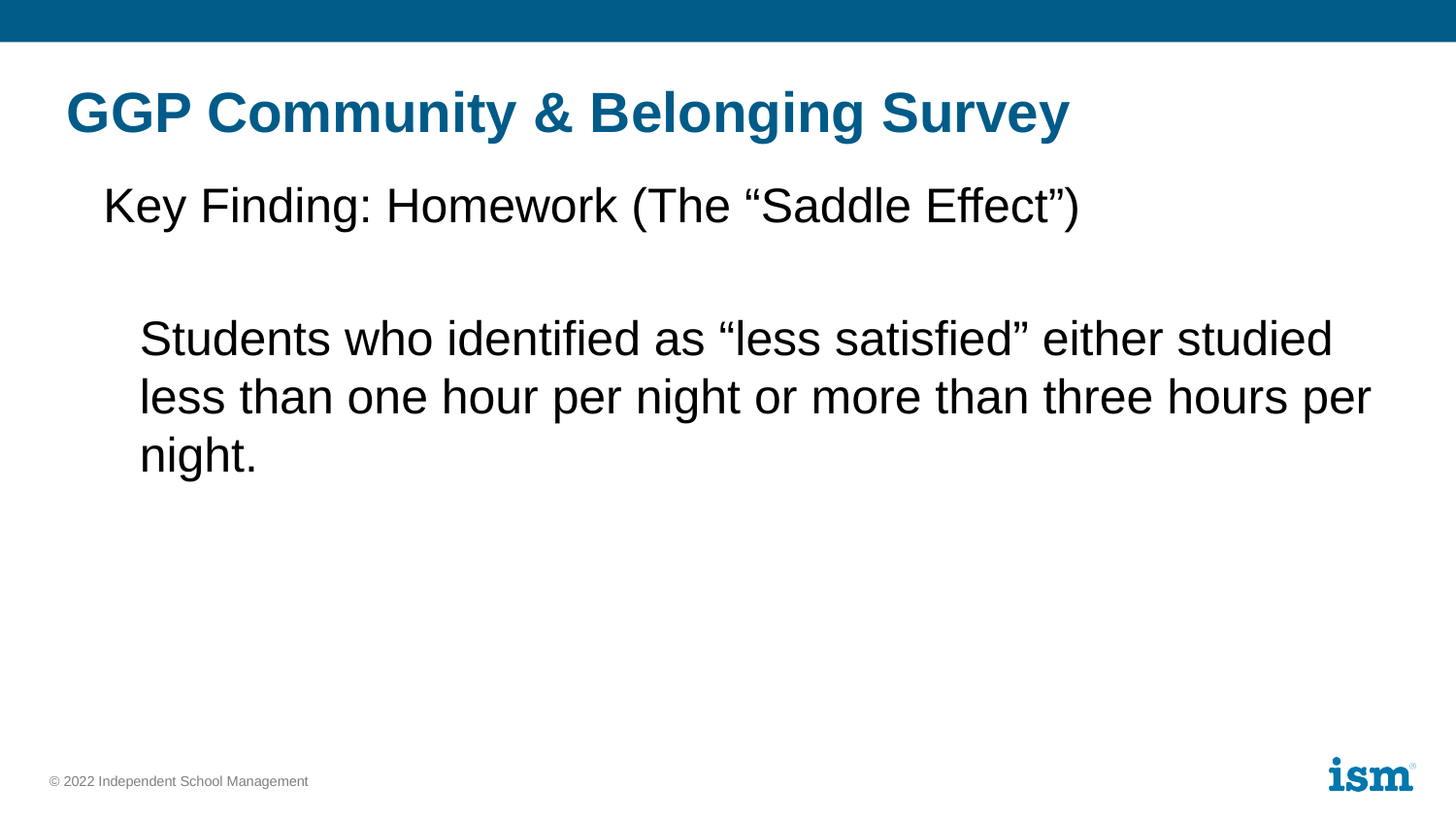

# GGP Community & Belonging Survey
Key Finding: Homework (The “Saddle Effect”)

	Students who identified as “less satisfied” either studied less than one hour per night or more than three hours per night.